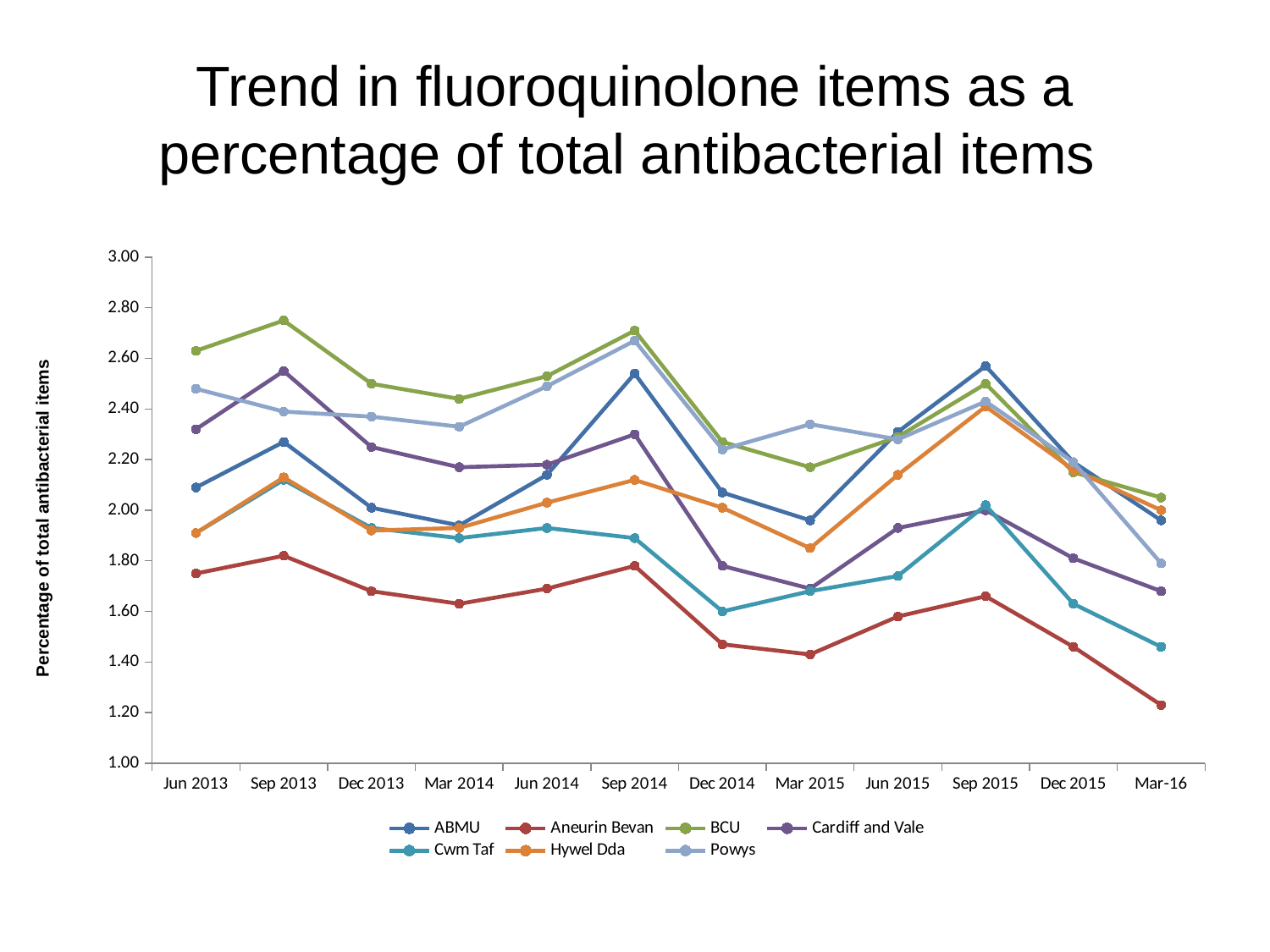

# Trend in fluoroquinolone items as a percentage of total antibacterial items
Percentage of total antibacterial items

### Chart

| Category | ABMU | Aneurin Bevan | BCU | Cardiff and Vale | Cwm Taf | Hywel Dda | Powys |
|---|---|---|---|---|---|---|---|
| Jun 2013 | 2.09 | 1.75 | 2.63 | 2.3199999999999967 | 1.9100000000000001 | 1.9100000000000001 | 2.48 |
| Sep 2013 | 2.27 | 1.82 | 2.75 | 2.55 | 2.12 | 2.13 | 2.3899999999999997 |
| Dec 2013 | 2.01 | 1.6800000000000024 | 2.5 | 2.25 | 1.9300000000000024 | 1.9200000000000021 | 2.3699999999999997 |
| Mar 2014 | 1.9400000000000024 | 1.6300000000000001 | 2.44 | 2.17 | 1.8900000000000001 | 1.9300000000000024 | 2.3299999999999987 |
| Jun 2014 | 2.14 | 1.6900000000000024 | 2.53 | 2.18 | 1.9300000000000024 | 2.03 | 2.4899999999999998 |
| Sep 2014 | 2.54 | 1.78 | 2.71 | 2.3 | 1.8900000000000001 | 2.12 | 2.67 |
| Dec 2014 | 2.07 | 1.47 | 2.27 | 1.78 | 1.6 | 2.01 | 2.24 |
| Mar 2015 | 1.9600000000000024 | 1.43 | 2.17 | 1.6900000000000024 | 1.6800000000000024 | 1.85 | 2.34 |
| Jun 2015 | 2.3099999999999987 | 1.58 | 2.29 | 1.9300000000000024 | 1.74 | 2.14 | 2.28 |
| Sep 2015 | 2.57 | 1.6600000000000001 | 2.5 | 2.0 | 2.02 | 2.4099999999999997 | 2.4299999999999997 |
| Dec 2015 | 2.19 | 1.46 | 2.15 | 1.81 | 1.6300000000000001 | 2.16 | 2.19 |
| Mar-16 | 1.9600000000000024 | 1.23 | 2.05 | 1.6800000000000024 | 1.46 | 2.0 | 1.79 |